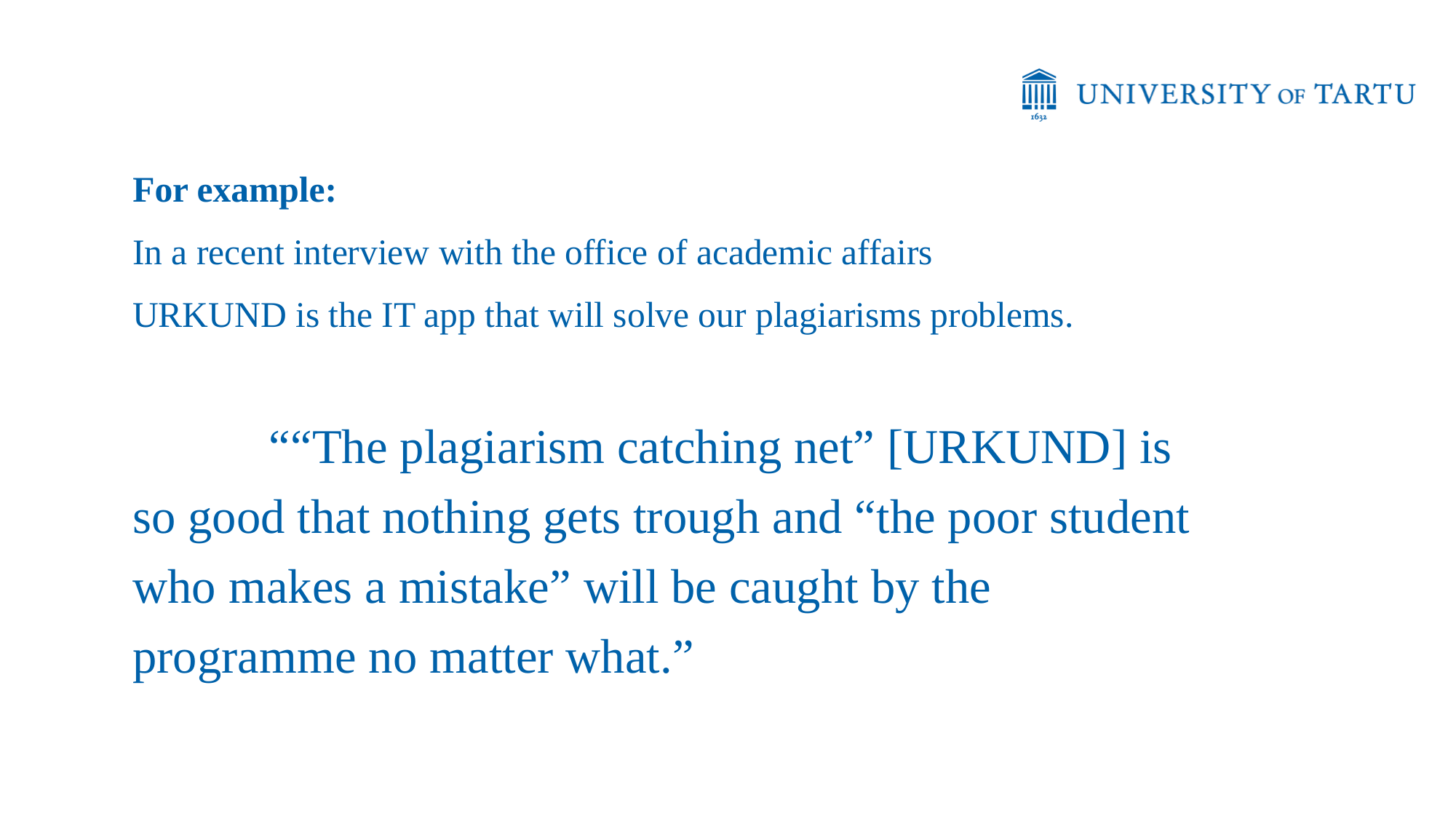

For example:
In a recent interview with the office of academic affairs
URKUND is the IT app that will solve our plagiarisms problems.

““The plagiarism catching net” [URKUND] is so good that nothing gets trough and “the poor student who makes a mistake” will be caught by the programme no matter what.”